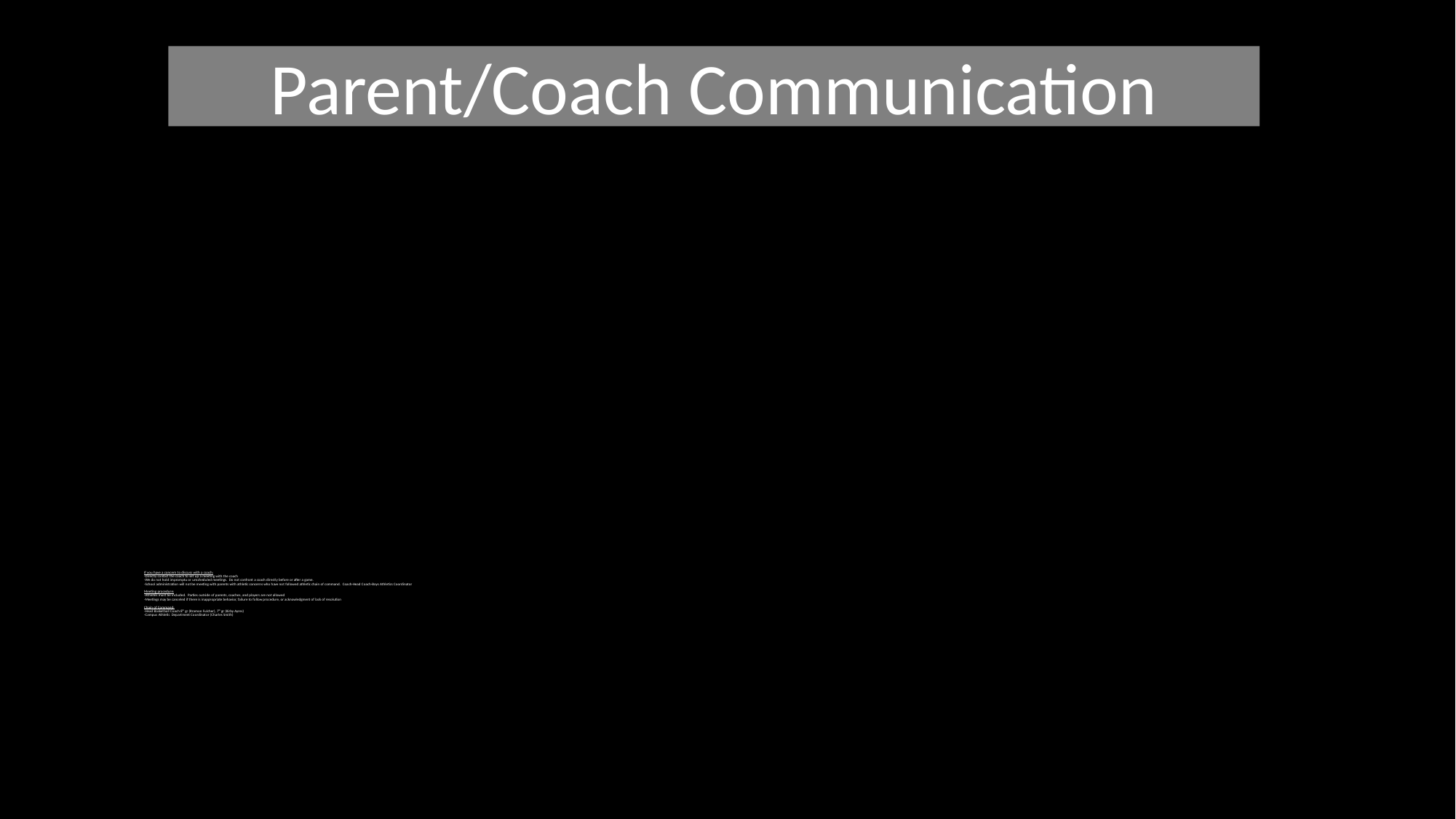

Parent/Coach Communication
# If you have a concern to discuss with a coach: -Directly contact the coach to set up a meeting with the coach -We do not hold impromptu or unscheduled meetings.  Do not confront a coach directly before or after a game. -School administration will not be meeting with parents with athletic concerns who have not followed athletic chain of command.  Coach-Head Coach-Boys Athletics Coordinator Meeting procedure: -Athletes must be included.  Parties outside of parents, coaches, and players are not allowed -Meetings may be canceled if there is inappropriate behavior, failure to follow procedure, or acknowledgment of lack of resolution Chain of Command: -Head Basketball Coach 8th gr (Rramon Fulcher), 7th gr (Kirby Ayres) -Campus Athletic  Department Coordinator (Charles Smith)